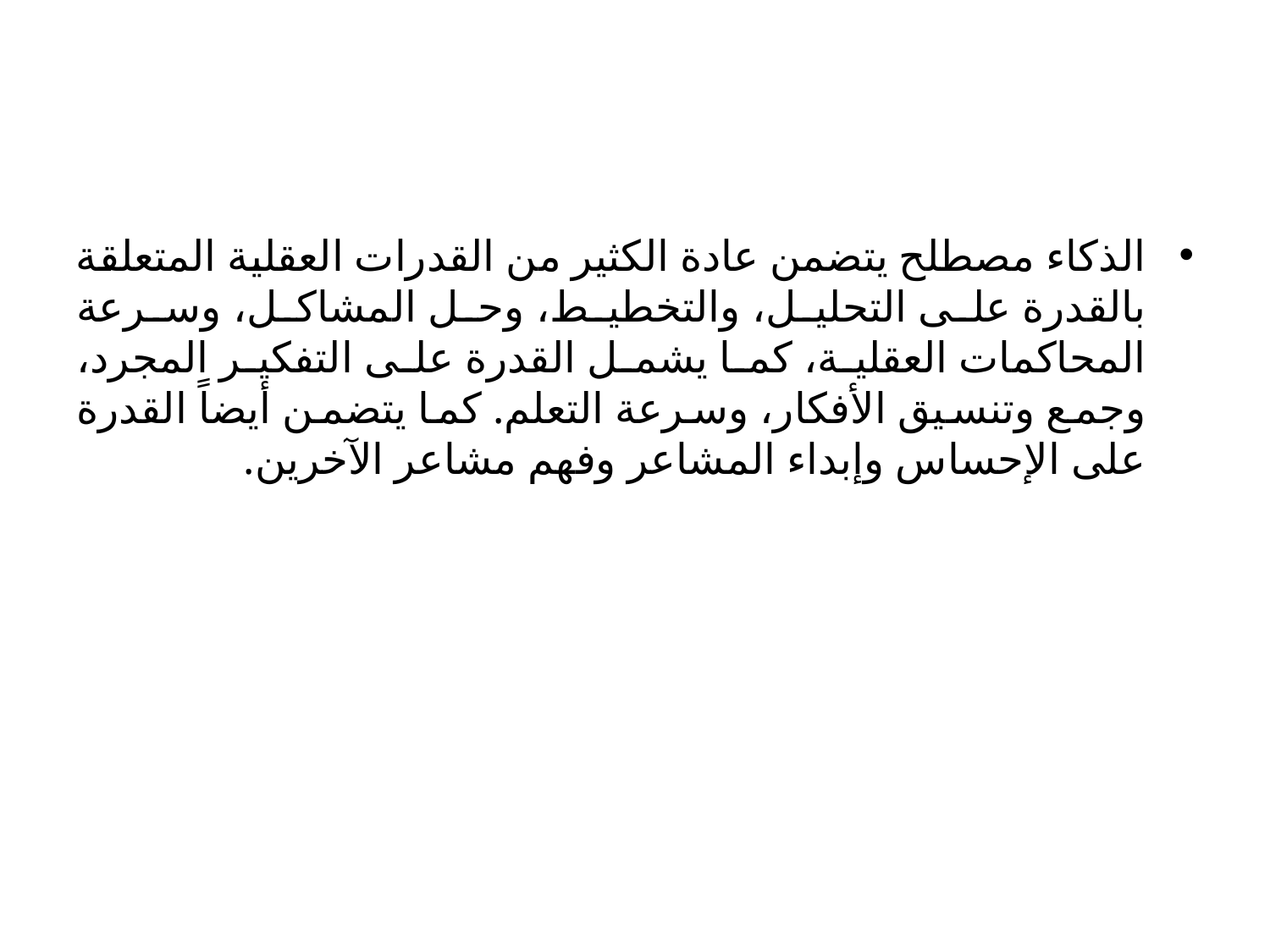

#
الذكاء مصطلح يتضمن عادة الكثير من القدرات العقلية المتعلقة بالقدرة على التحليل، والتخطيط، وحل المشاكل، وسرعة المحاكمات العقلية، كما يشمل القدرة على التفكير المجرد، وجمع وتنسيق الأفكار، وسرعة التعلم. كما يتضمن أيضاً القدرة على الإحساس وإبداء المشاعر وفهم مشاعر الآخرين.